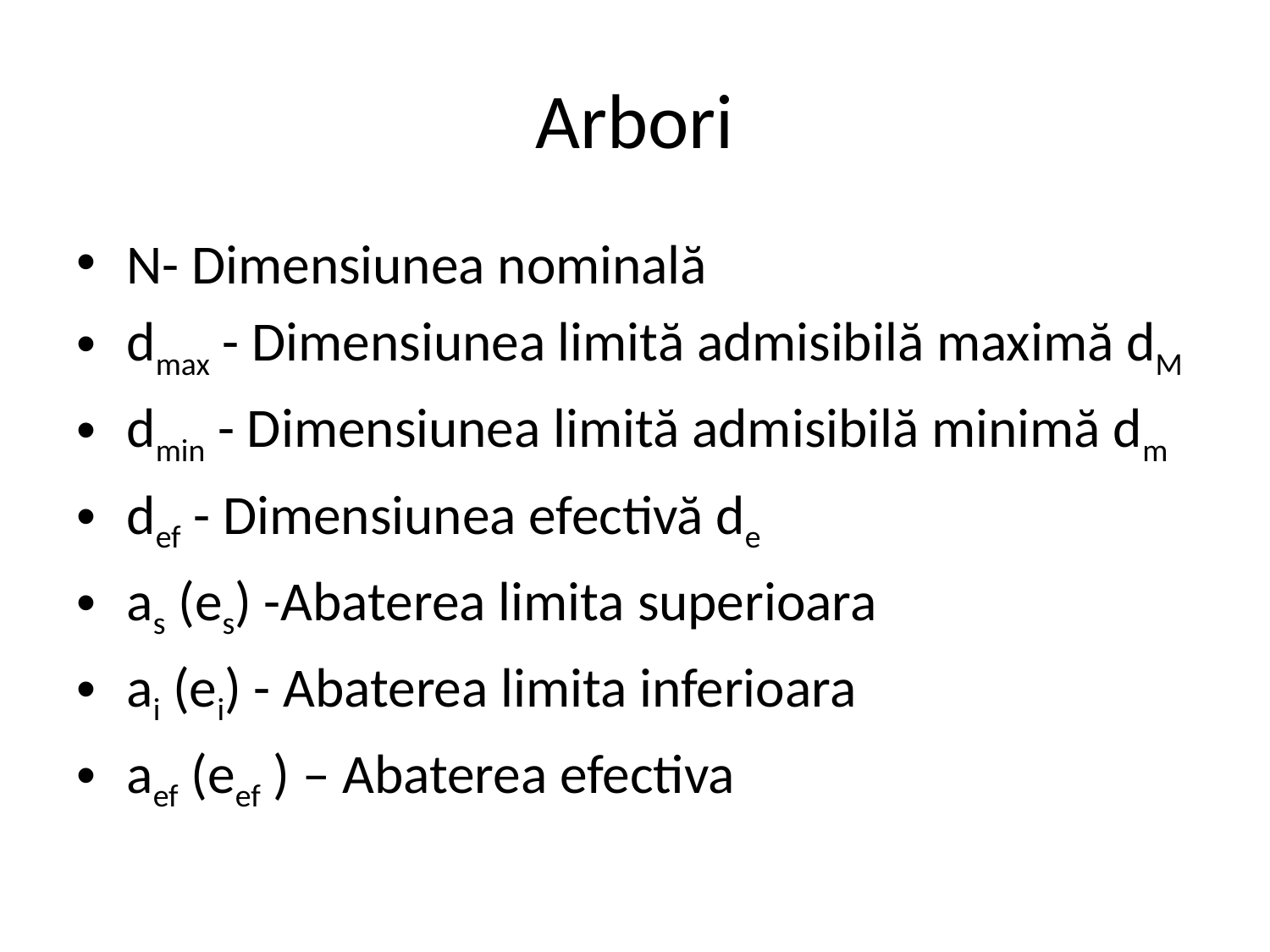

# Arbori
N- Dimensiunea nominală
dmax - Dimensiunea limită admisibilă maximă dM
dmin - Dimensiunea limită admisibilă minimă dm
def - Dimensiunea efectivă de
as (es) -Abaterea limita superioara
ai (ei) - Abaterea limita inferioara
aef (eef ) – Abaterea efectiva